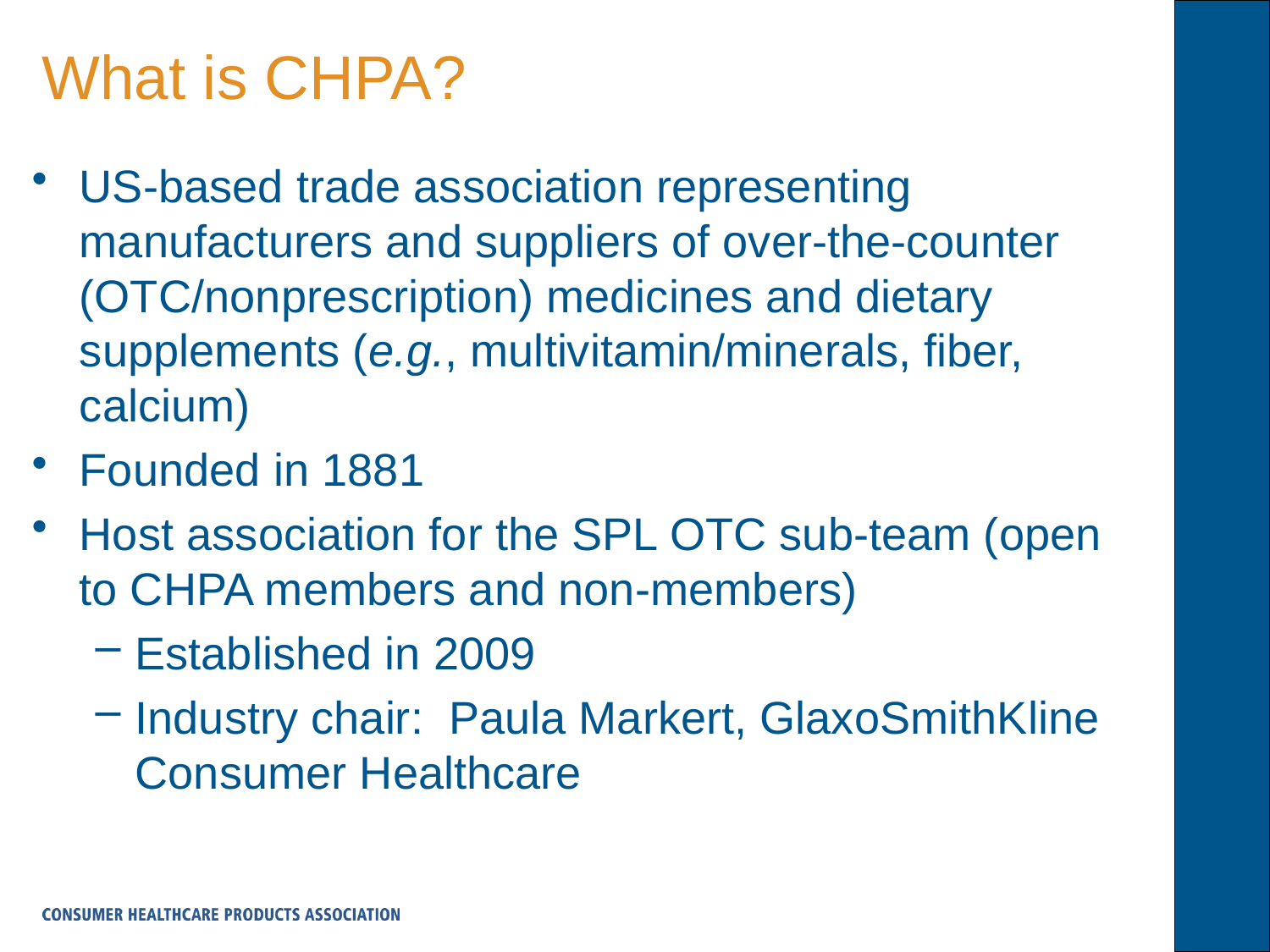

# What is CHPA?
US-based trade association representing manufacturers and suppliers of over-the-counter (OTC/nonprescription) medicines and dietary supplements (e.g., multivitamin/minerals, fiber, calcium)
Founded in 1881
Host association for the SPL OTC sub-team (open to CHPA members and non-members)
Established in 2009
Industry chair:  Paula Markert, GlaxoSmithKline Consumer Healthcare